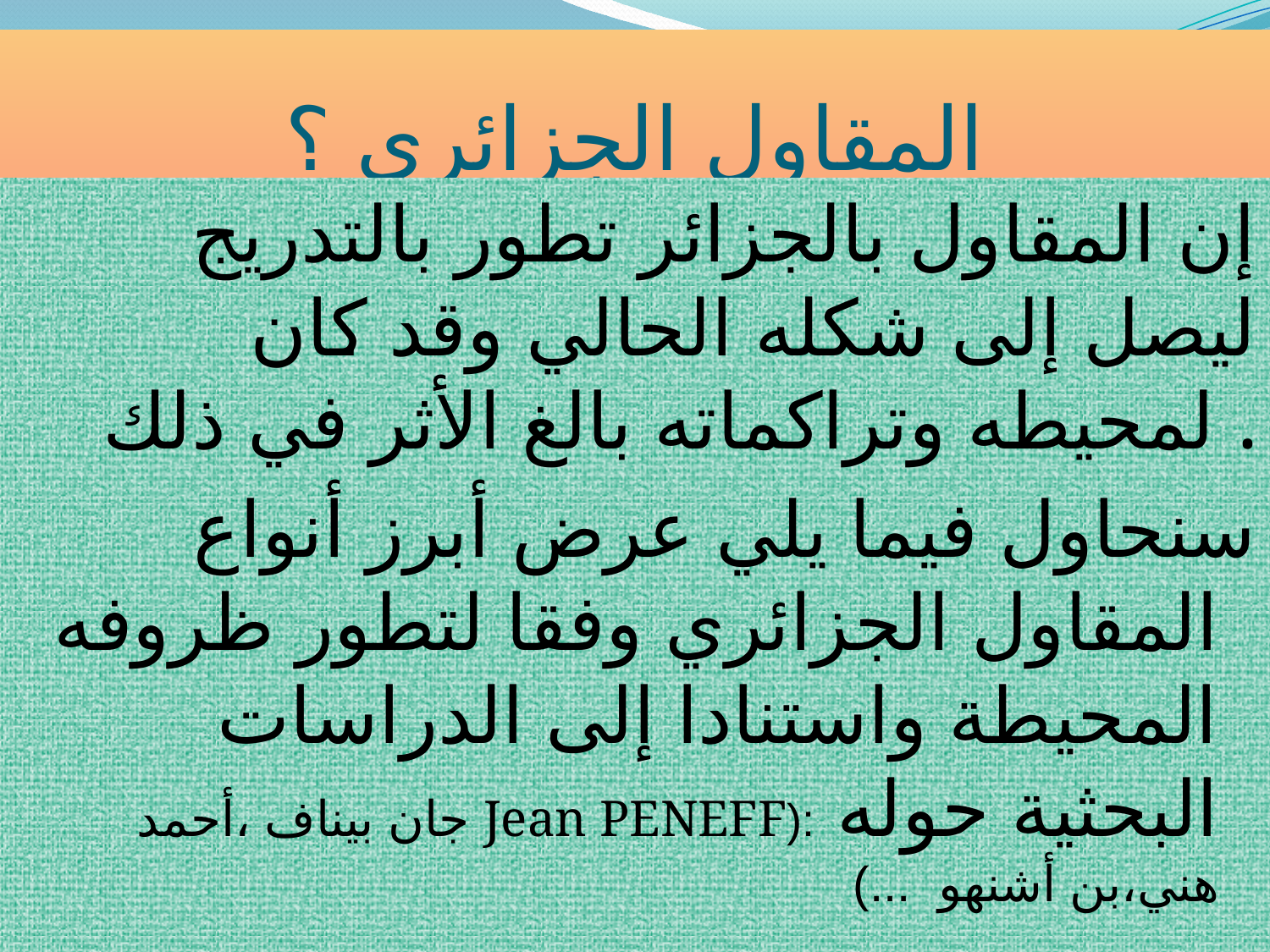

# المقاول الجزائري ؟
إن المقاول بالجزائر تطور بالتدريج ليصل إلى شكله الحالي وقد كان لمحيطه وتراكماته بالغ الأثر في ذلك .
سنحاول فيما يلي عرض أبرز أنواع المقاول الجزائري وفقا لتطور ظروفه المحيطة واستنادا إلى الدراسات البحثية حوله :(Jean PENEFF جان بيناف ،أحمد هني،بن أشنهو  ...)